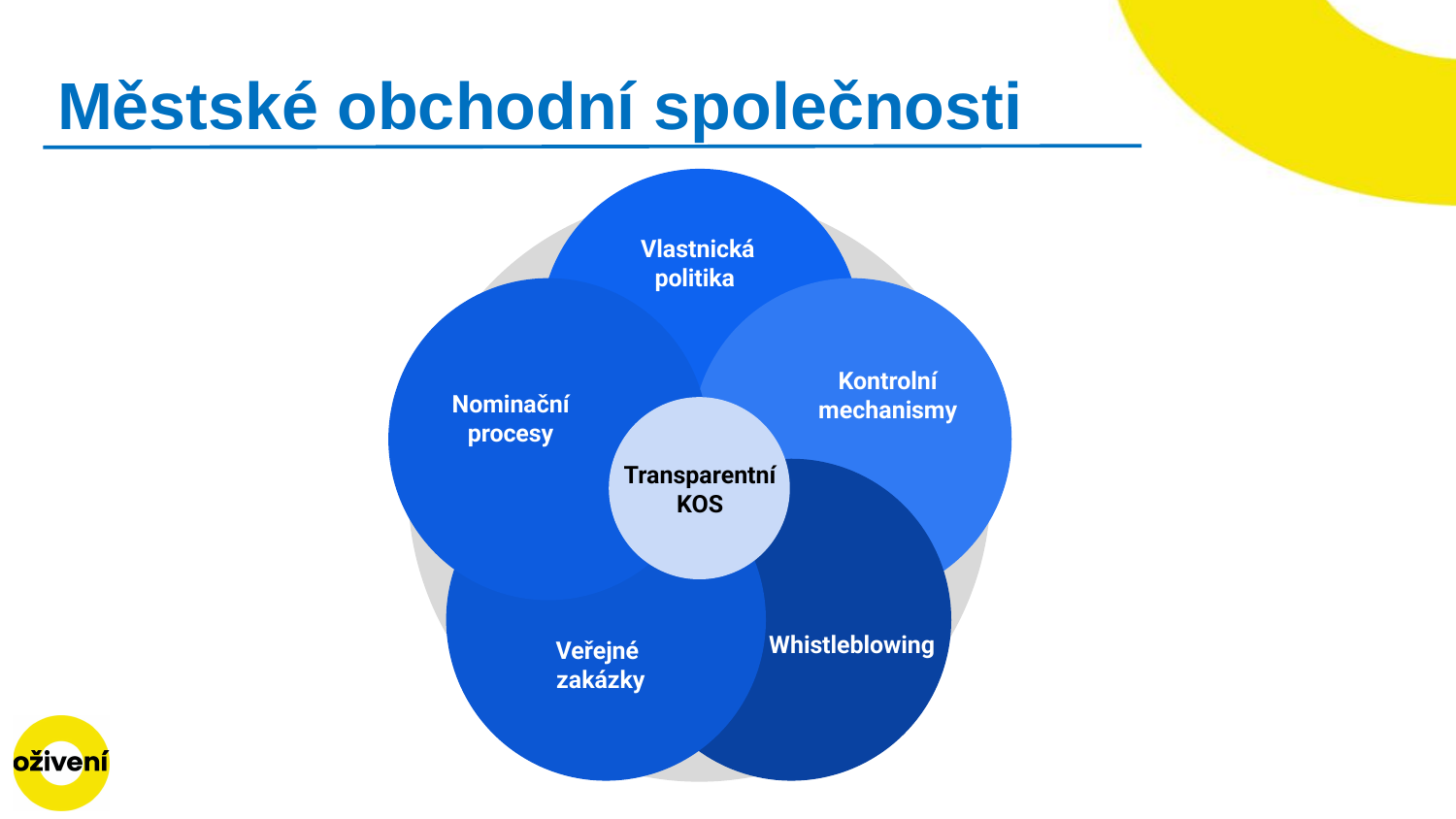

# Městské obchodní společnosti

Vlastnická politika

Kontrolní mechanismy
Nominační procesy

Transparentní KOS

Whistleblowing
Veřejné
zakázky